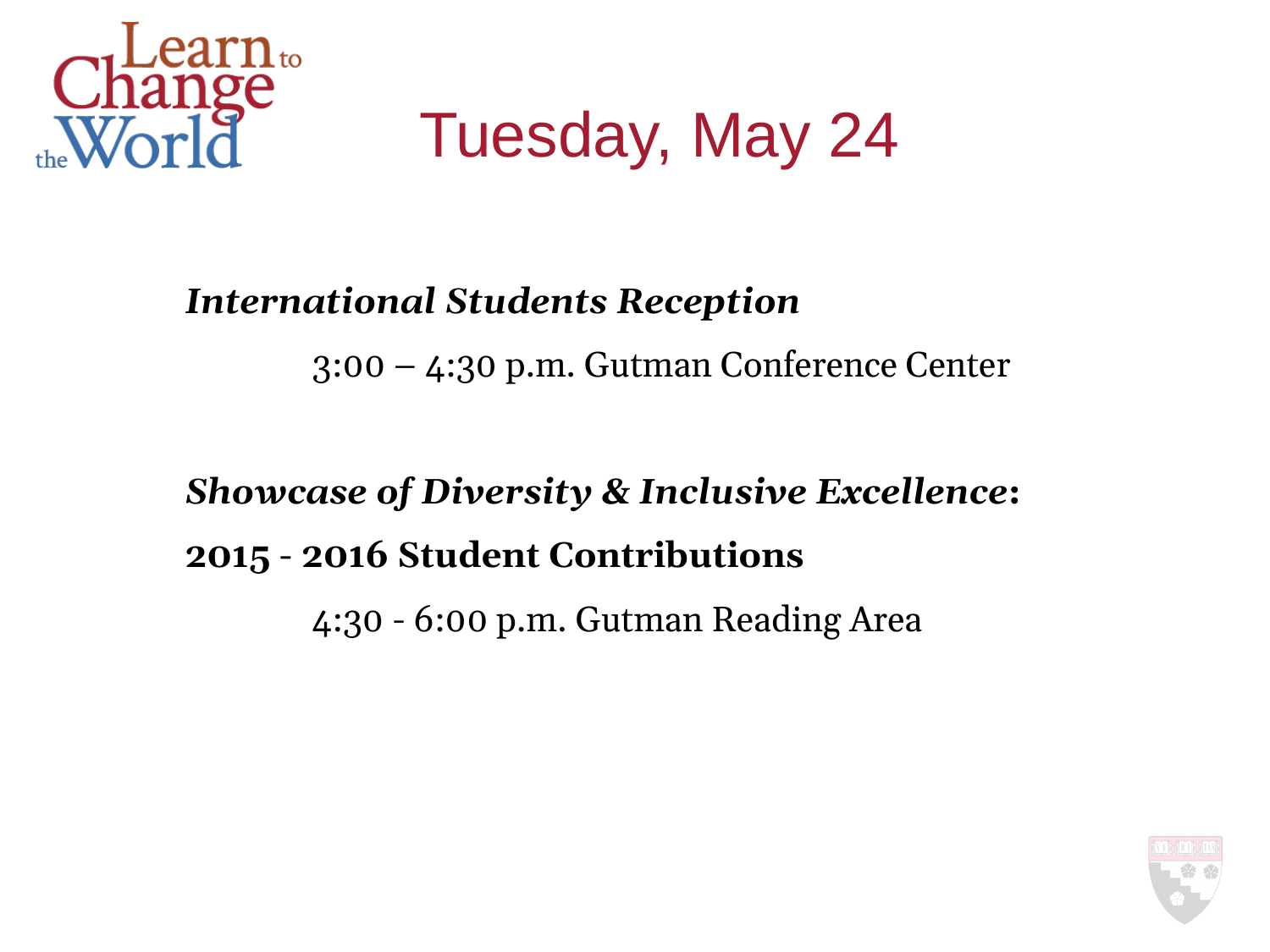

Tuesday, May 24
International Students Reception
	3:00 – 4:30 p.m. Gutman Conference Center

Showcase of Diversity & Inclusive Excellence:
2015 - 2016 Student Contributions
	4:30 - 6:00 p.m. Gutman Reading Area